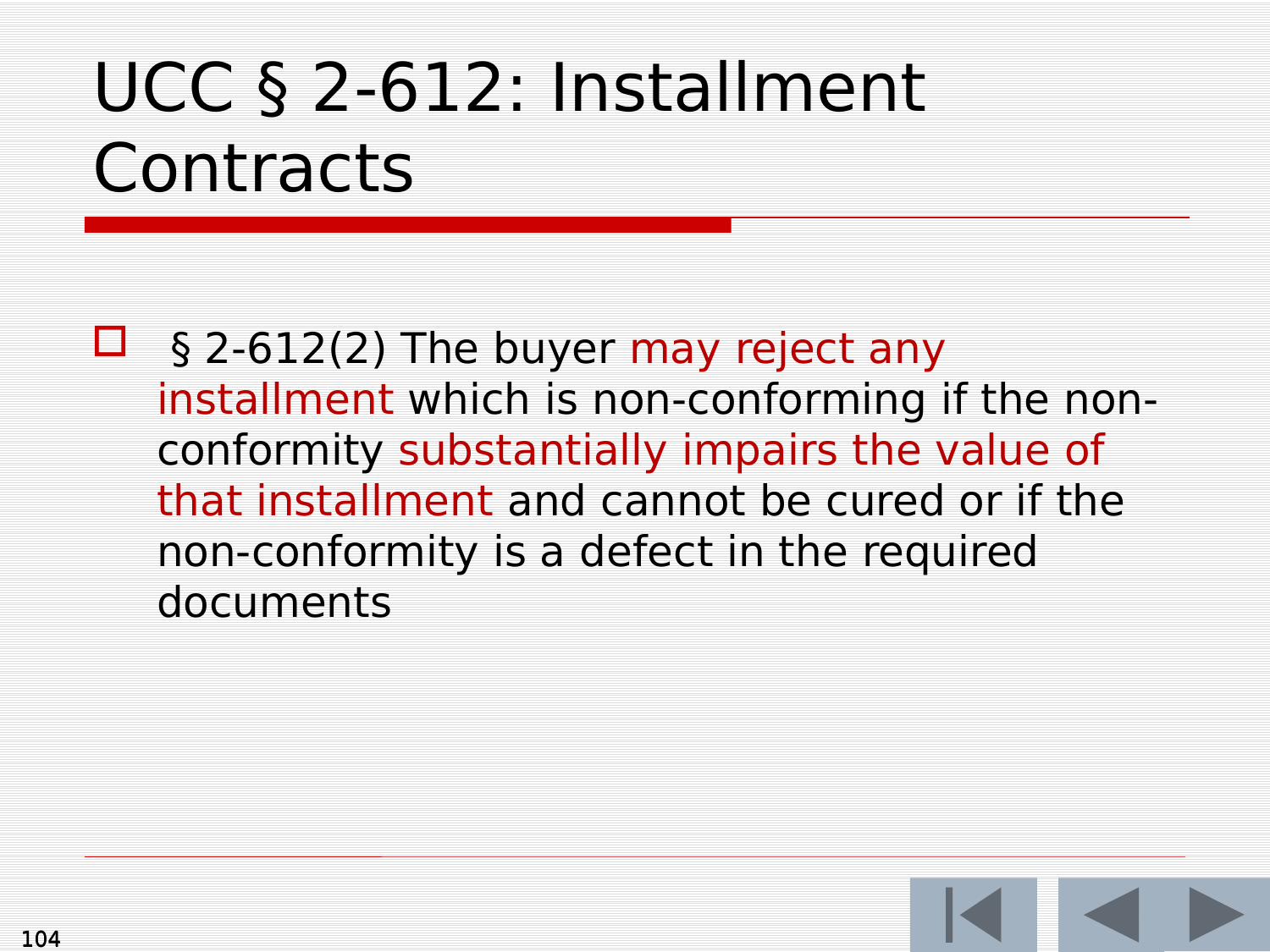

# UCC § 2-612: Installment Contracts

 § 2-612(2) The buyer may reject any installment which is non-conforming if the non-conformity substantially impairs the value of that installment and cannot be cured or if the non-conformity is a defect in the required documents
104
104